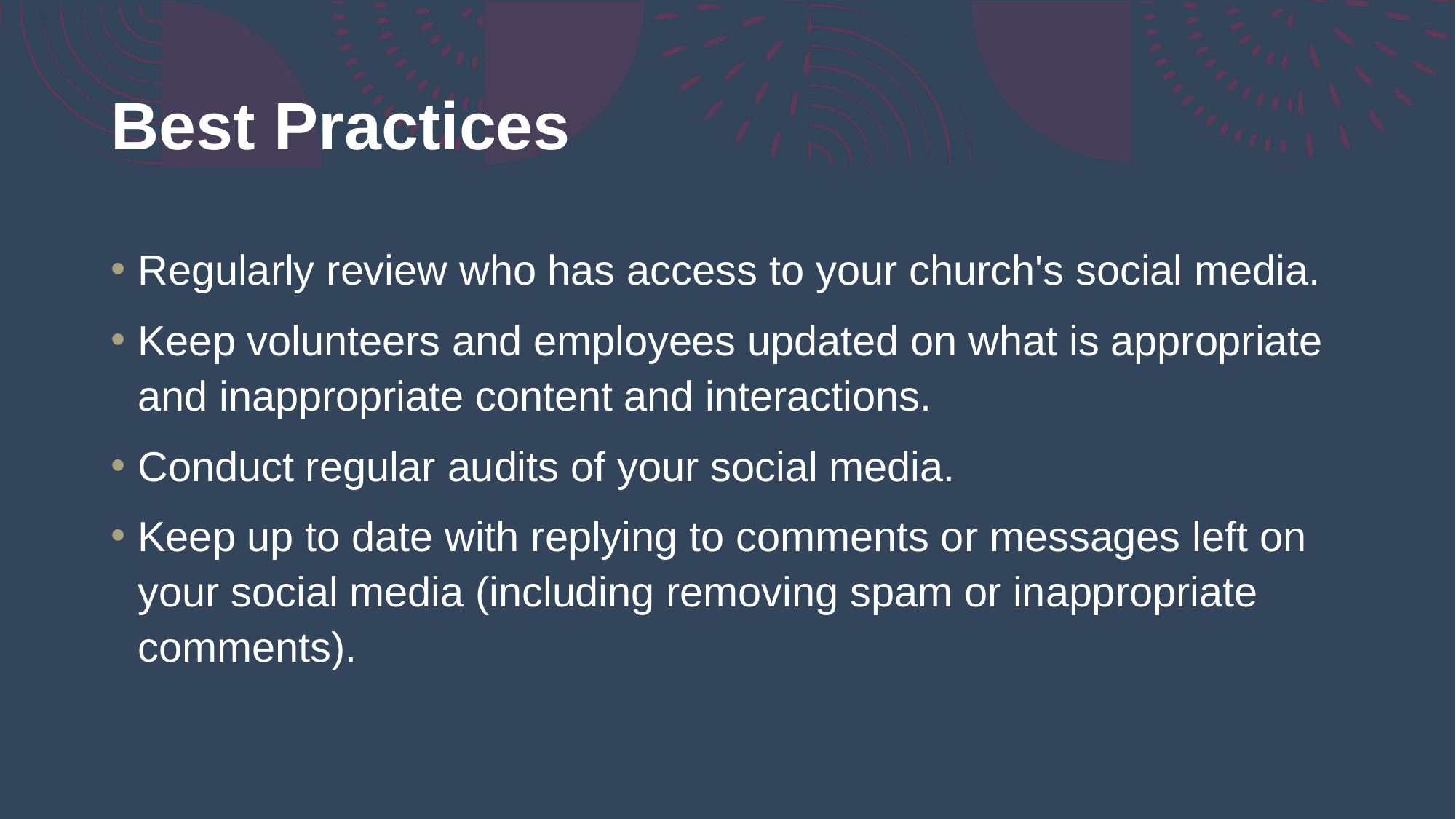

# Best Practices
Regularly review who has access to your church's social media.
Keep volunteers and employees updated on what is appropriate and inappropriate content and interactions.
Conduct regular audits of your social media.
Keep up to date with replying to comments or messages left on your social media (including removing spam or inappropriate comments).